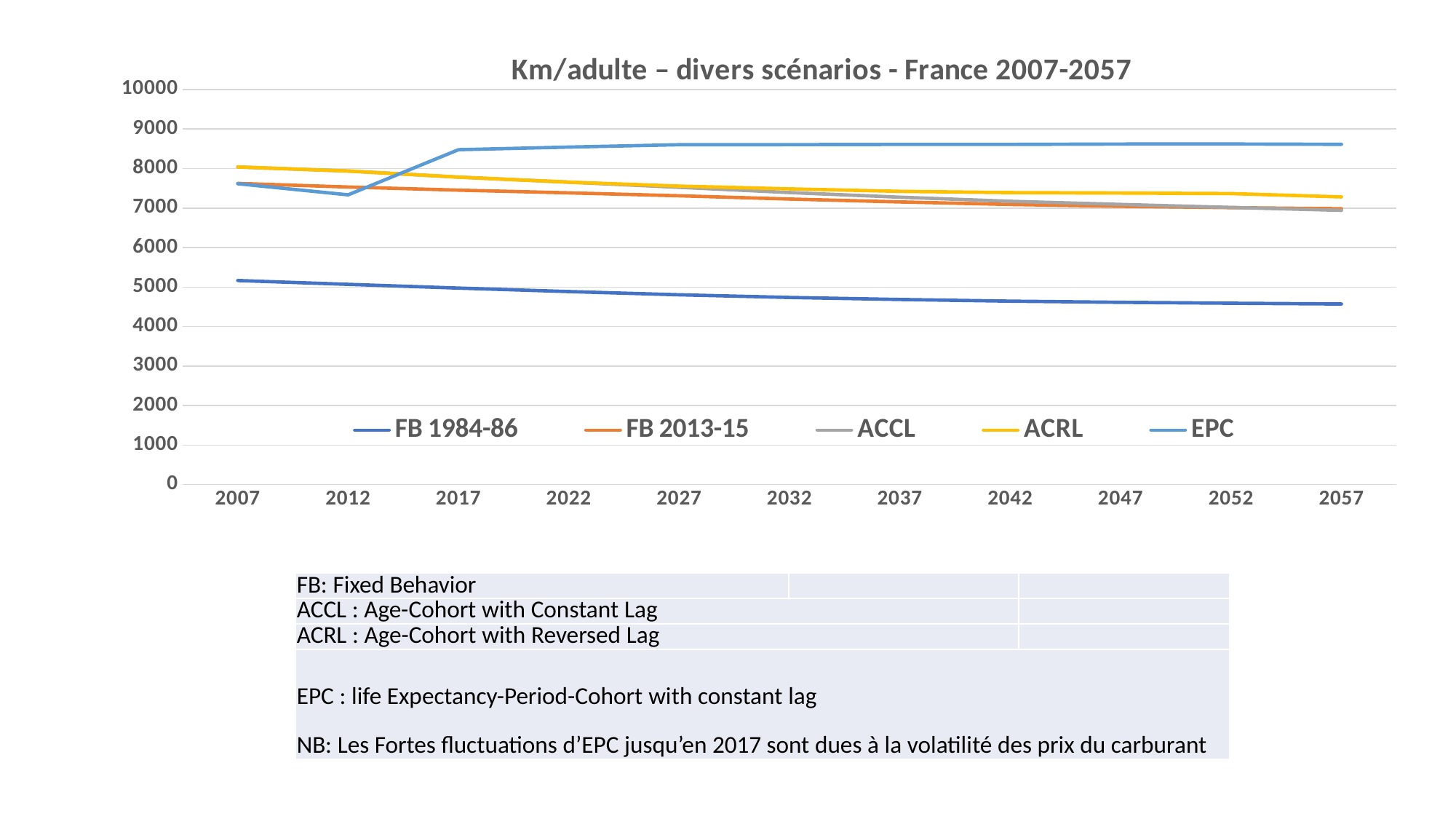

### Chart: Km/adulte – divers scénarios - France 2007-2057

| Category | FB 1984-86 | FB 2013-15 | ACCL | ACRL | EPC |
|---|---|---|---|---|---|
| 2007 | 5165.0 | 7623.0 | 8039.0 | 8039.0 | 7614.938242101067 |
| 2012 | 5068.0 | 7532.0 | 7937.0 | 7937.0 | 7334.162649097316 |
| 2017 | 4973.0 | 7453.0 | 7782.0 | 7782.0 | 8477.018841308778 |
| 2022 | 4885.0 | 7384.0 | 7655.0 | 7655.0 | 8542.750085715626 |
| 2027 | 4804.0 | 7310.0 | 7525.0 | 7555.0 | 8602.939673260873 |
| 2032 | 4736.0 | 7227.0 | 7392.0 | 7485.0 | 8605.12091486836 |
| 2037 | 4685.0 | 7154.0 | 7274.0 | 7422.0 | 8611.0 |
| 2042 | 4643.0 | 7090.0 | 7171.0 | 7391.0 | 8611.0 |
| 2047 | 4613.0 | 7045.0 | 7091.0 | 7380.0 | 8621.0 |
| 2052 | 4590.0 | 7010.0 | 7015.0 | 7366.0 | 8622.0 |
| 2057 | 4571.0 | 6983.0 | 6941.0 | 7282.0 | 8613.0 |
| FB: Fixed Behavior |  |  |
| --- | --- | --- |
| ACCL : Age-Cohort with Constant Lag |  |  |
| ACRL : Age-Cohort with Reversed Lag |  |  |
| EPC : life Expectancy-Period-Cohort with constant lag NB: Les Fortes fluctuations d’EPC jusqu’en 2017 sont dues à la volatilité des prix du carburant |  |  |